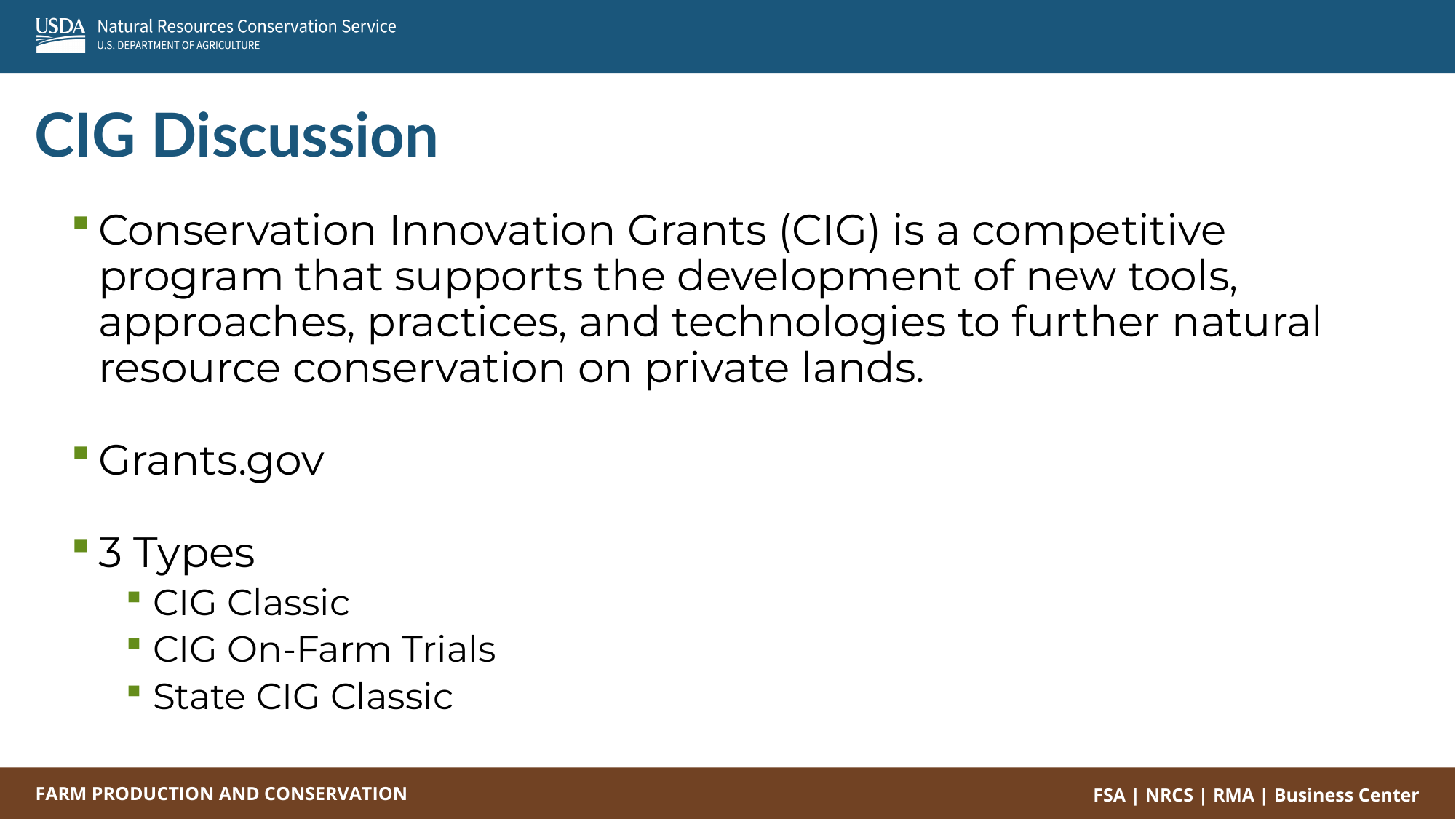

CIG Discussion
Conservation Innovation Grants (CIG) is a competitive program that supports the development of new tools, approaches, practices, and technologies to further natural resource conservation on private lands.

Grants.gov

3 Types
CIG Classic
CIG On-Farm Trials
State CIG Classic